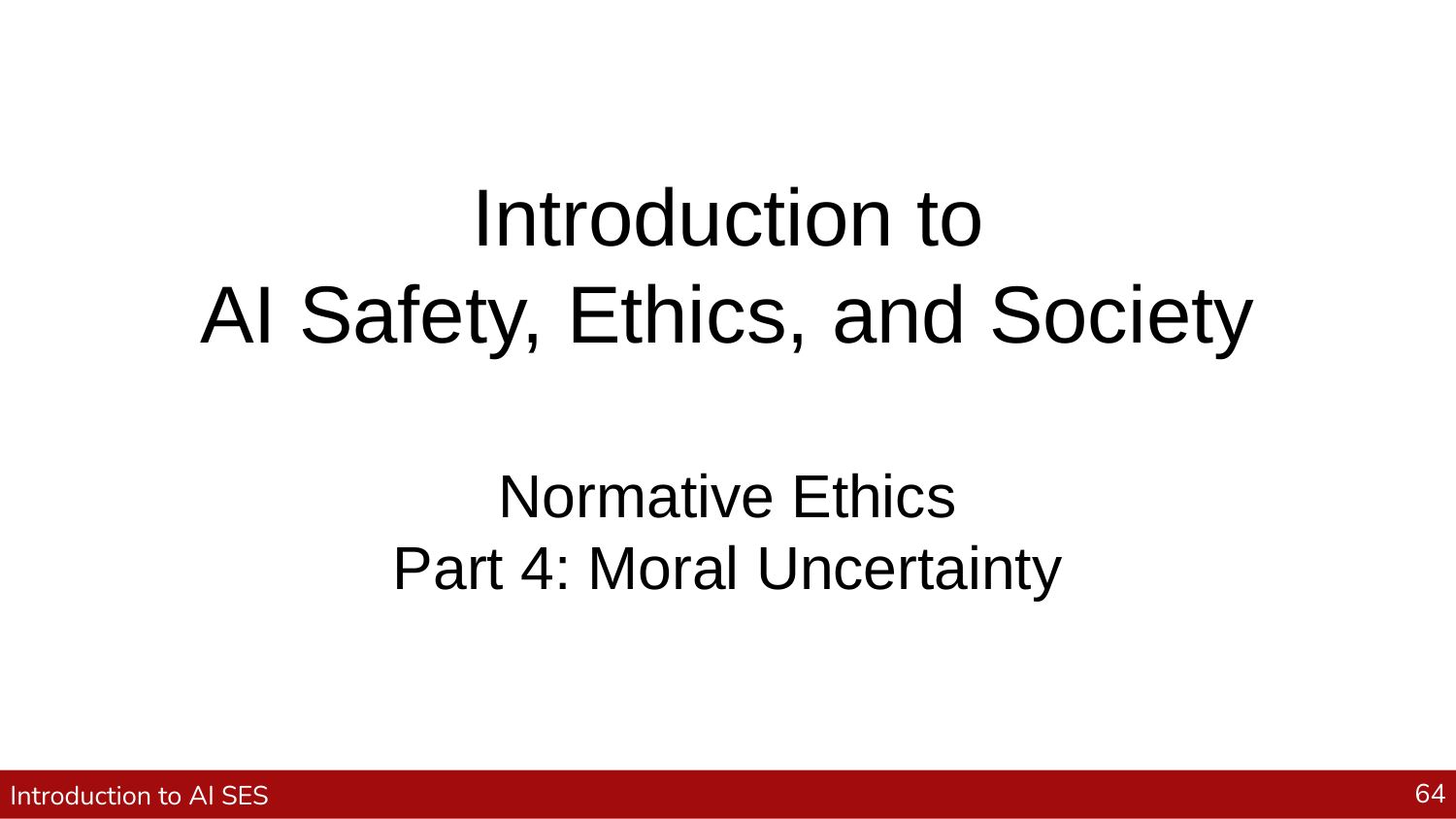

Introduction to
AI Safety, Ethics, and Society

Normative Ethics
Part 4: Moral Uncertainty
64
Introduction to AI SES